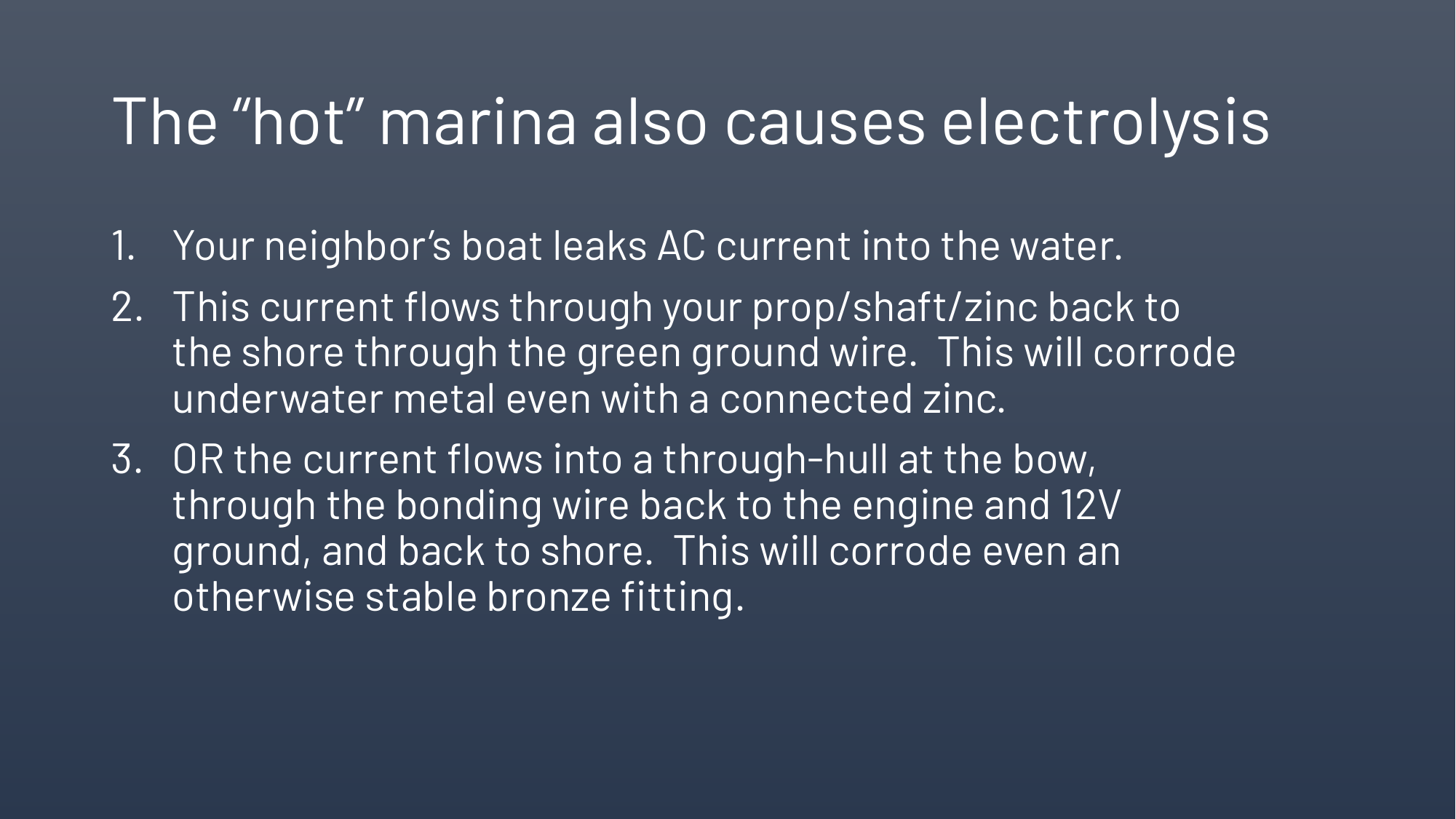

# The “hot” marina also causes electrolysis
Your neighbor’s boat leaks AC current into the water.
This current flows through your prop/shaft/zinc back to the shore through the green ground wire.  This will corrode underwater metal even with a connected zinc.
OR the current flows into a through-hull at the bow, through the bonding wire back to the engine and 12V ground, and back to shore.  This will corrode even an otherwise stable bronze fitting.